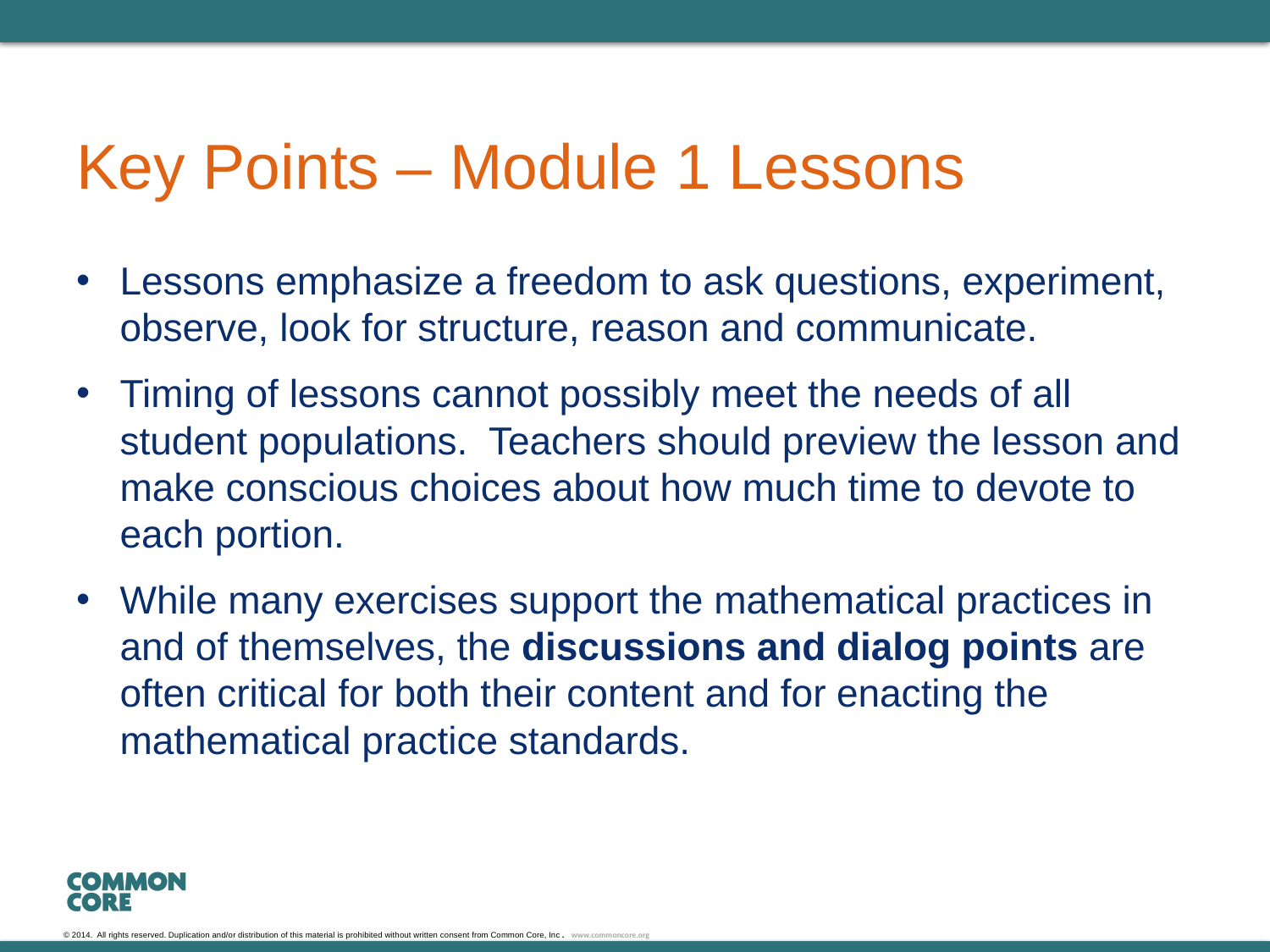

# Key Points – Module 1 Lessons
Lessons emphasize a freedom to ask questions, experiment, observe, look for structure, reason and communicate.
Timing of lessons cannot possibly meet the needs of all student populations.  Teachers should preview the lesson and make conscious choices about how much time to devote to each portion.
While many exercises support the mathematical practices in and of themselves, the discussions and dialog points are often critical for both their content and for enacting the mathematical practice standards.